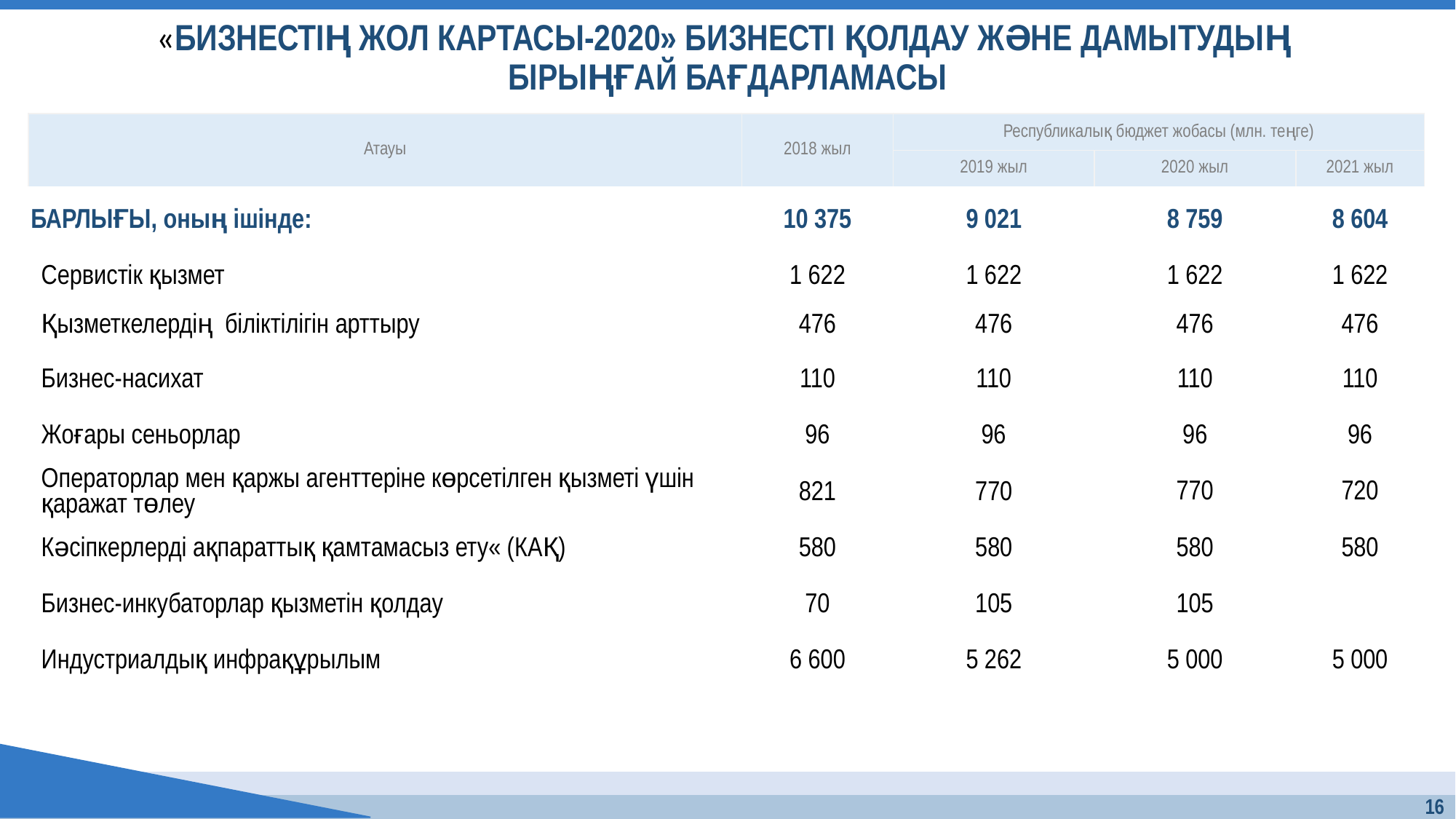

«БИЗНЕСТІҢ ЖОЛ КАРТАСЫ-2020» БИЗНЕСТІ ҚОЛДАУ ЖӘНЕ ДАМЫТУДЫҢ
БІРЫҢҒАЙ БАҒДАРЛАМАСЫ
| Атауы | 2018 жыл | Республикалық бюджет жобасы (млн. теңге) |  |  |
| --- | --- | --- | --- | --- |
|  |  | 2019 жыл | 2020 жыл | 2021 жыл |
| БАРЛЫҒЫ, оның ішінде: | 10 375 | 9 021 | 8 759 | 8 604 |
| Сервистік қызмет | 1 622 | 1 622 | 1 622 | 1 622 |
| Қызметкелердің біліктілігін арттыру | 476 | 476 | 476 | 476 |
| Бизнес-насихат | 110 | 110 | 110 | 110 |
| Жоғары сеньорлар | 96 | 96 | 96 | 96 |
| Операторлар мен қаржы агенттеріне көрсетілген қызметі үшін қаражат төлеу | 821 | 770 | 770 | 720 |
| Кәсіпкерлерді ақпараттық қамтамасыз ету« (КАҚ) | 580 | 580 | 580 | 580 |
| Бизнес-инкубаторлар қызметін қолдау | 70 | 105 | 105 |  |
| Индустриалдық инфрақұрылым | 6 600 | 5 262 | 5 000 | 5 000 |

16